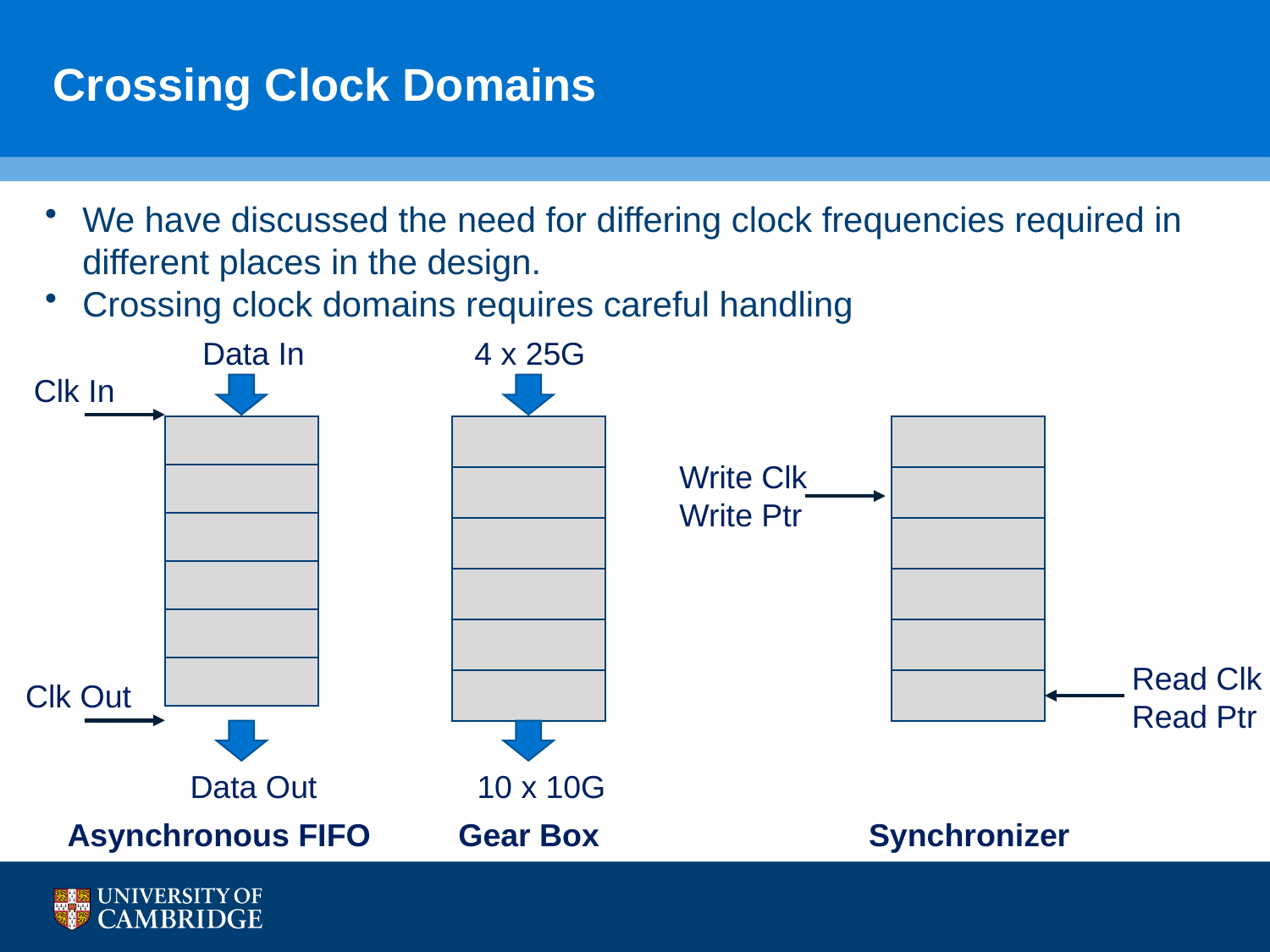

# Crossing Clock Domains
We have discussed the need for differing clock frequencies required in different places in the design.
Crossing clock domains requires careful handling

Data In
4 x 25G
Clk In

|  |
| --- |
|  |
|  |
|  |
|  |
|  |
|  |
| --- |
|  |
|  |
|  |
|  |
|  |
|  |
| --- |
|  |
|  |
|  |
|  |
|  |
Write Clk
Write Ptr
Read Clk
Read Ptr
Clk Out

Data Out
10 x 10G
Asynchronous FIFO
Gear Box
Synchronizer